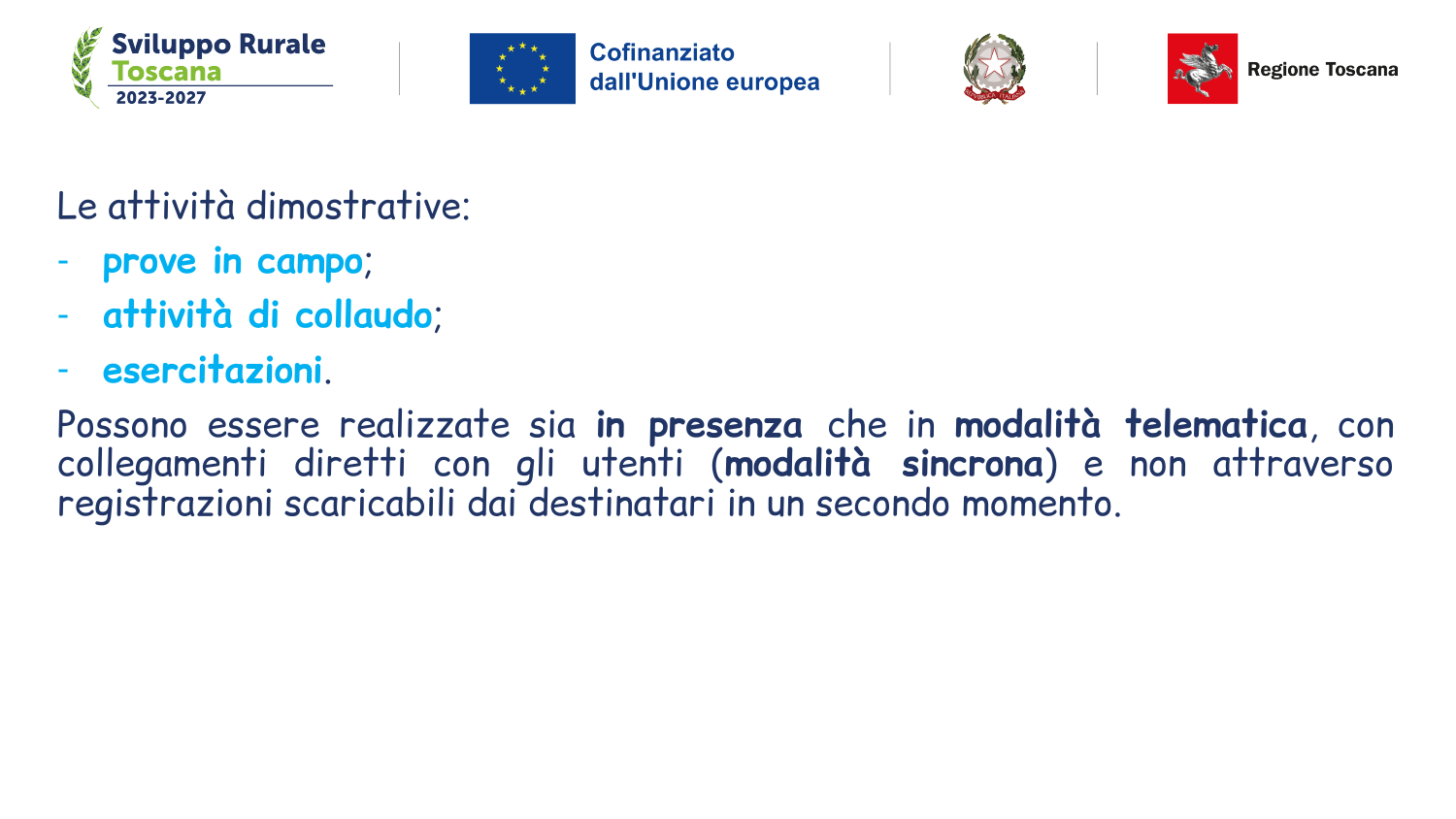

# Le attività dimostrative:
prove in campo;
attività di collaudo;
esercitazioni.
Possono essere realizzate sia in presenza che in modalità telematica, con collegamenti diretti con gli utenti (modalità sincrona) e non attraverso registrazioni scaricabili dai destinatari in un secondo momento.